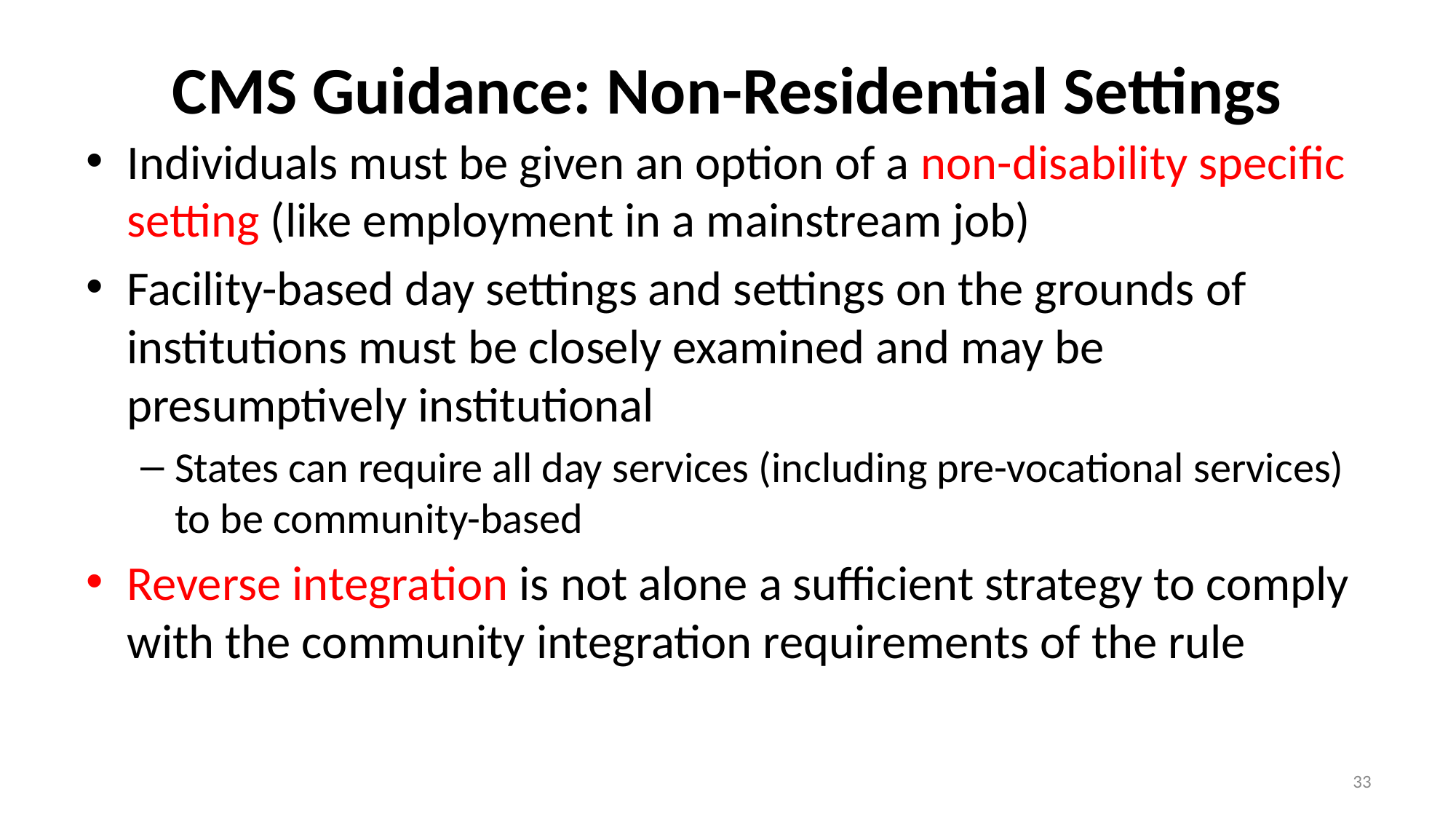

# CMS Guidance: Non-Residential Settings
Individuals must be given an option of a non-disability specific setting (like employment in a mainstream job)
Facility-based day settings and settings on the grounds of institutions must be closely examined and may be presumptively institutional
States can require all day services (including pre-vocational services) to be community-based
Reverse integration is not alone a sufficient strategy to comply with the community integration requirements of the rule

33